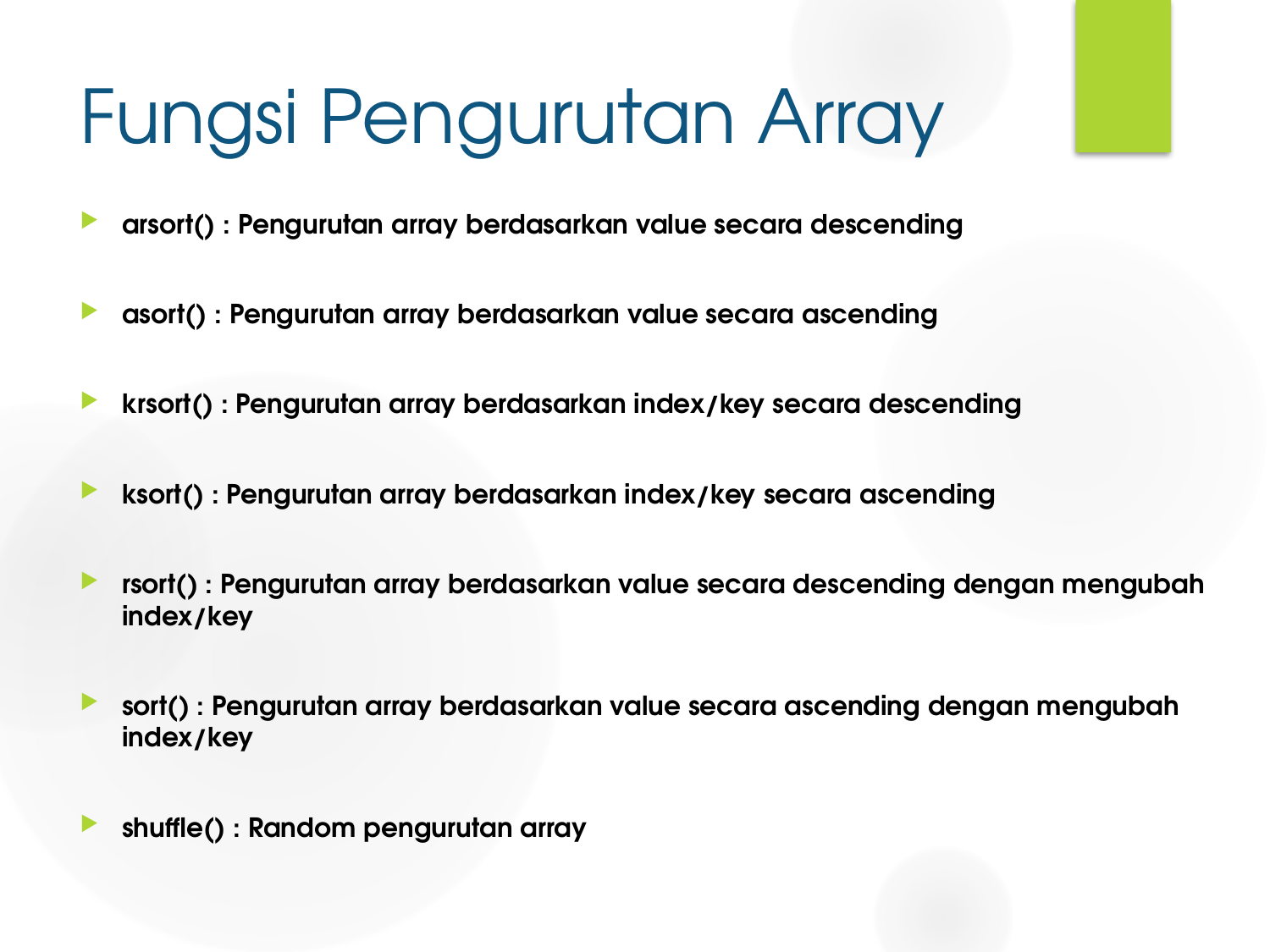

# Fungsi Pengurutan Array
arsort() : Pengurutan array berdasarkan value secara descending

asort() : Pengurutan array berdasarkan value secara ascending

krsort() : Pengurutan array berdasarkan index/key secara descending

ksort() : Pengurutan array berdasarkan index/key secara ascending

rsort() : Pengurutan array berdasarkan value secara descending dengan mengubah index/key

sort() : Pengurutan array berdasarkan value secara ascending dengan mengubah index/key

shuffle() : Random pengurutan array